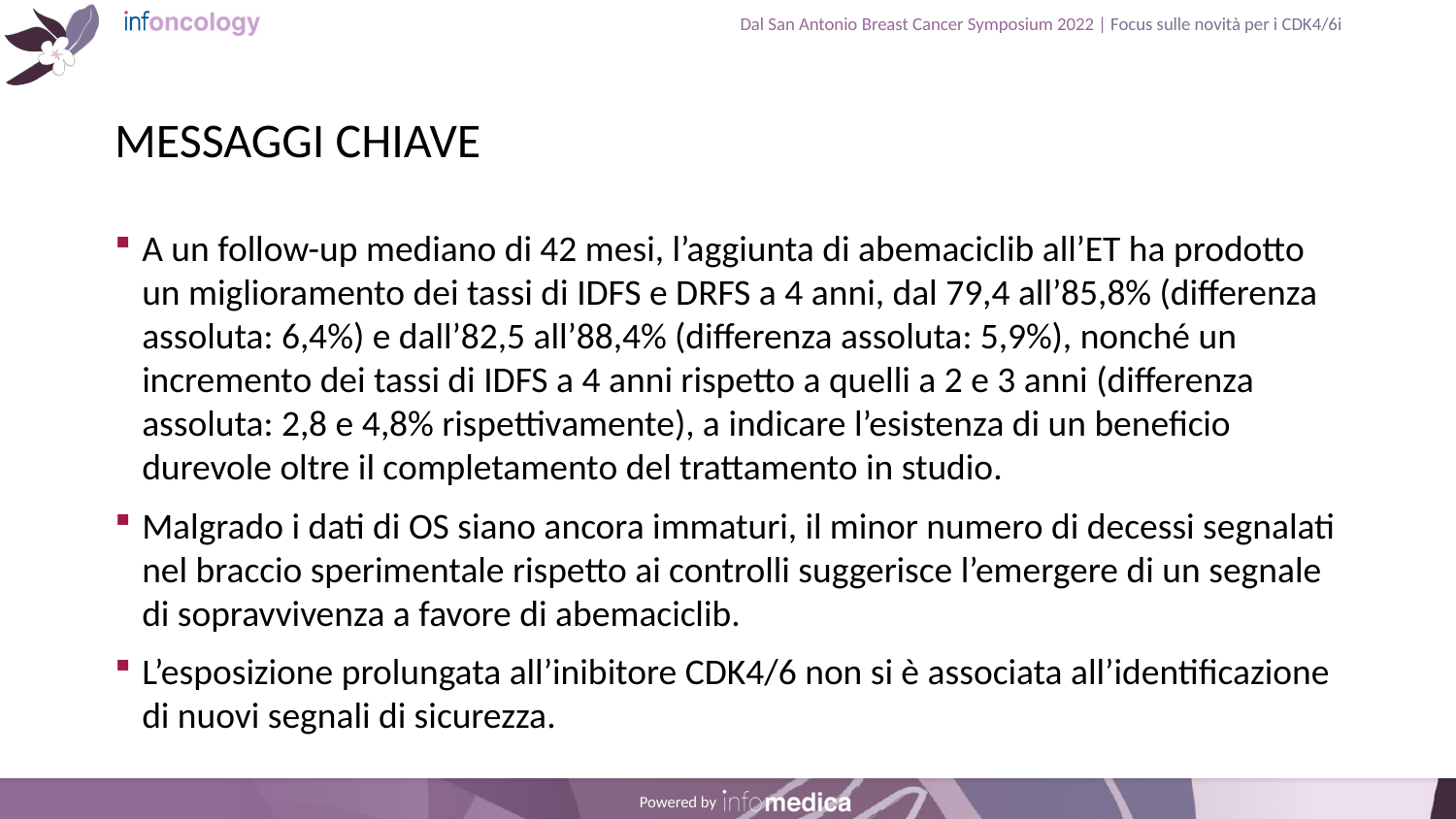

# MESSAGGI CHIAVE
A un follow-up mediano di 42 mesi, l’aggiunta di abemaciclib all’ET ha prodotto un miglioramento dei tassi di IDFS e DRFS a 4 anni, dal 79,4 all’85,8% (differenza assoluta: 6,4%) e dall’82,5 all’88,4% (differenza assoluta: 5,9%), nonché un incremento dei tassi di IDFS a 4 anni rispetto a quelli a 2 e 3 anni (differenza assoluta: 2,8 e 4,8% rispettivamente), a indicare l’esistenza di un beneficio durevole oltre il completamento del trattamento in studio.
Malgrado i dati di OS siano ancora immaturi, il minor numero di decessi segnalati nel braccio sperimentale rispetto ai controlli suggerisce l’emergere di un segnale di sopravvivenza a favore di abemaciclib.
L’esposizione prolungata all’inibitore CDK4/6 non si è associata all’identificazione di nuovi segnali di sicurezza.